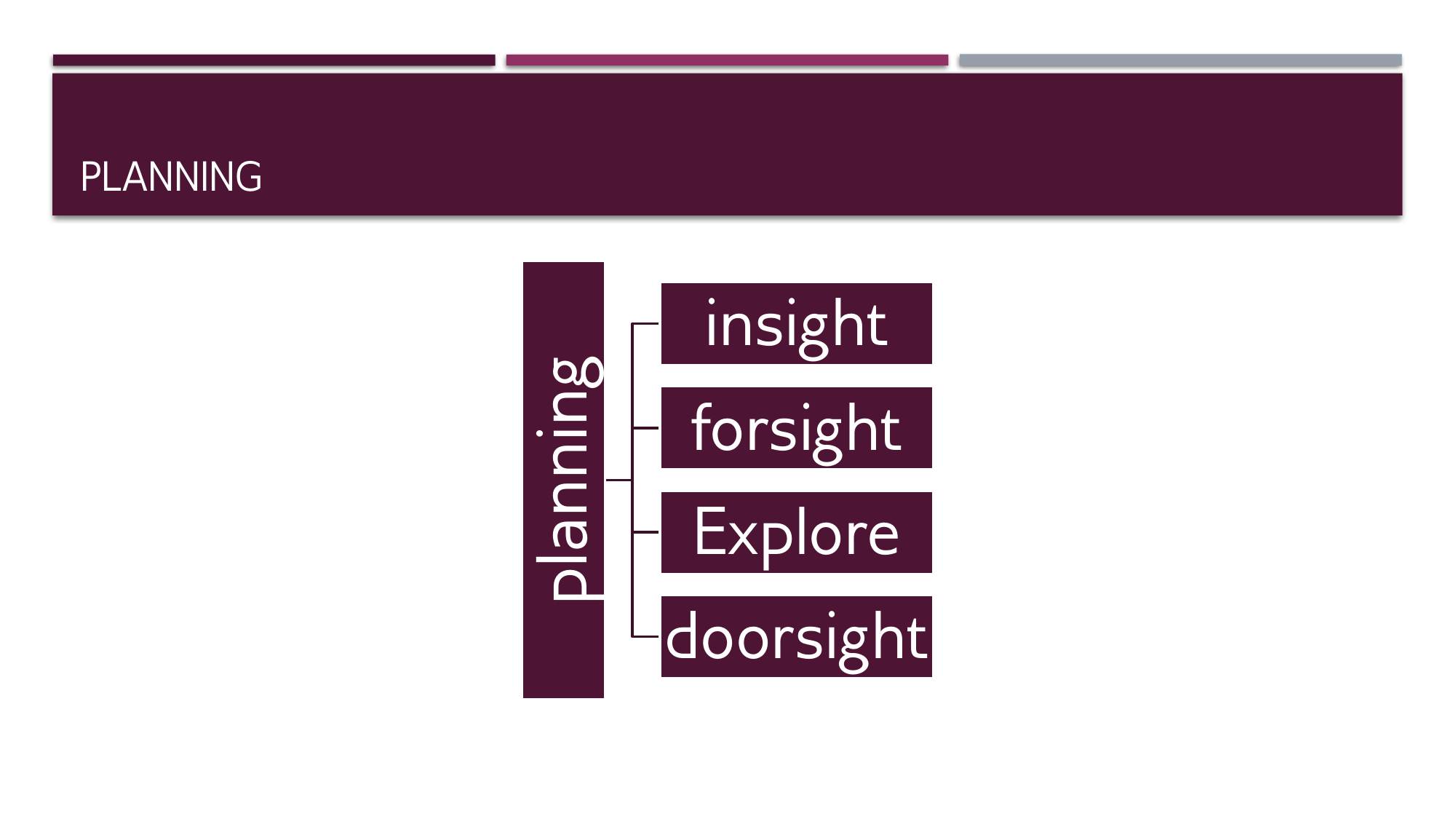

# planning

planning
insight
forsight
Explore
doorsight